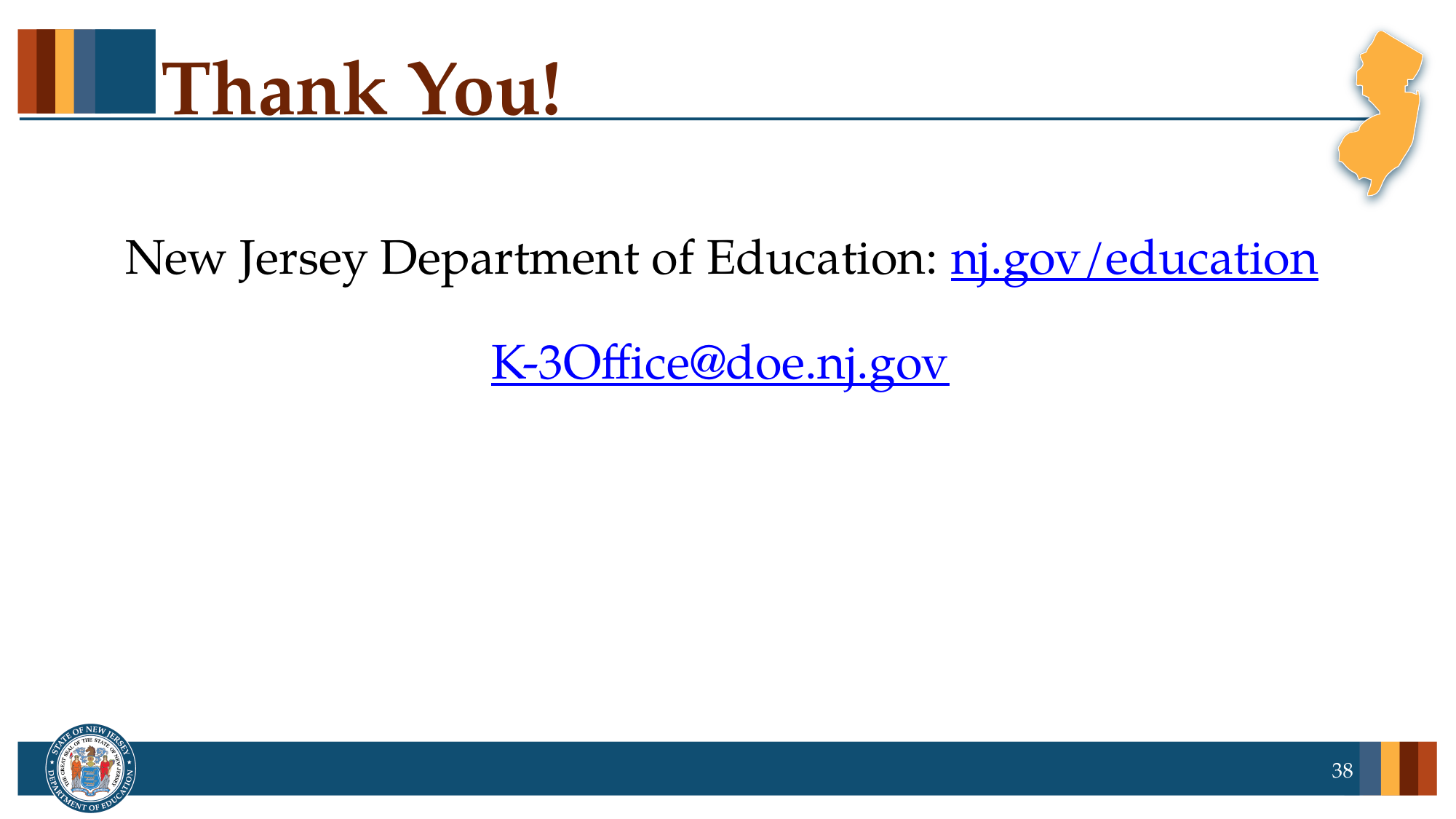

# Thank You!
New Jersey Department of Education: nj.gov/education
K-3Office@doe.nj.gov

38